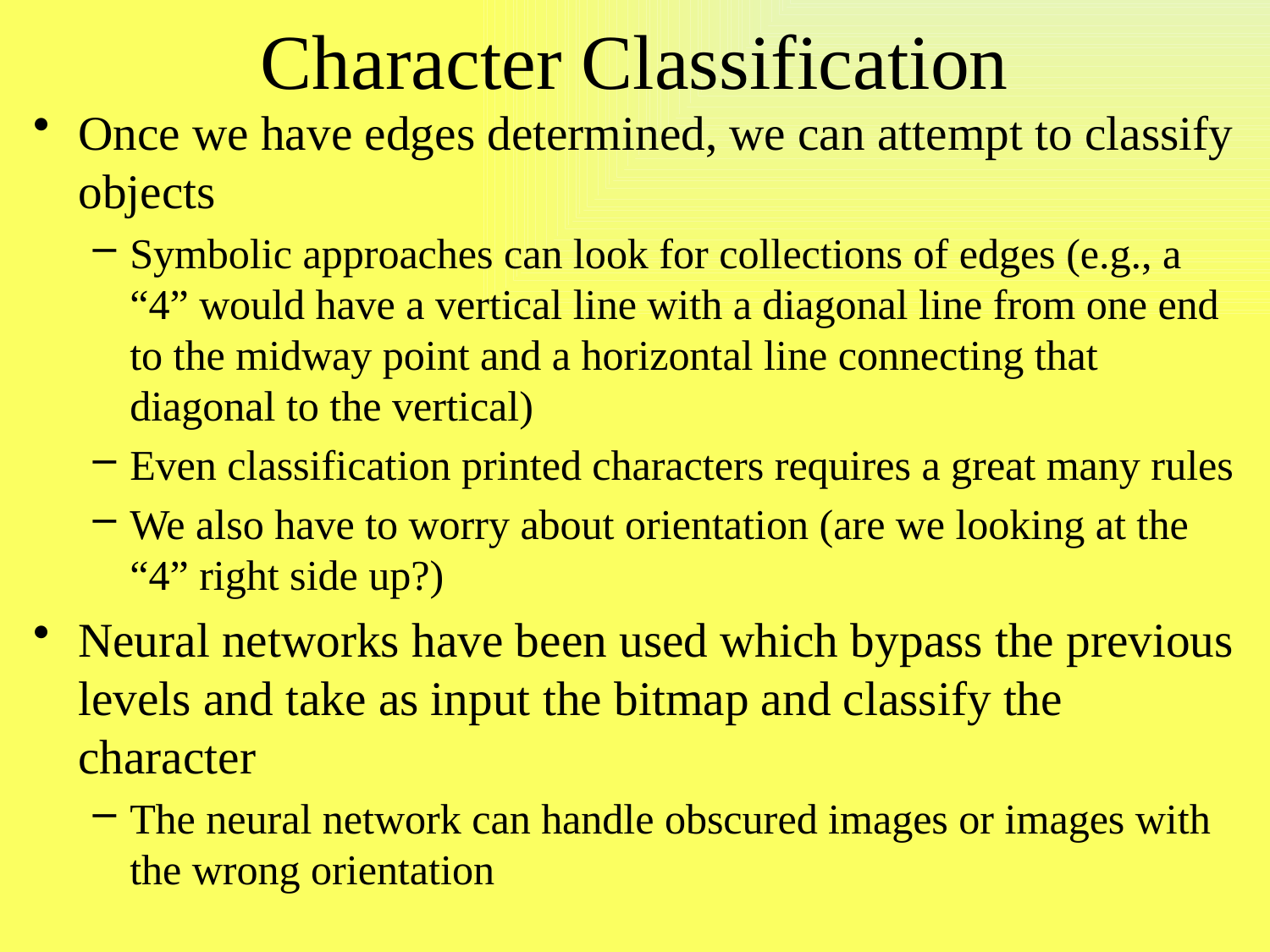

# Character Classification
Once we have edges determined, we can attempt to classify objects
Symbolic approaches can look for collections of edges (e.g., a “4” would have a vertical line with a diagonal line from one end to the midway point and a horizontal line connecting that diagonal to the vertical)
Even classification printed characters requires a great many rules
We also have to worry about orientation (are we looking at the “4” right side up?)
Neural networks have been used which bypass the previous levels and take as input the bitmap and classify the character
The neural network can handle obscured images or images with the wrong orientation